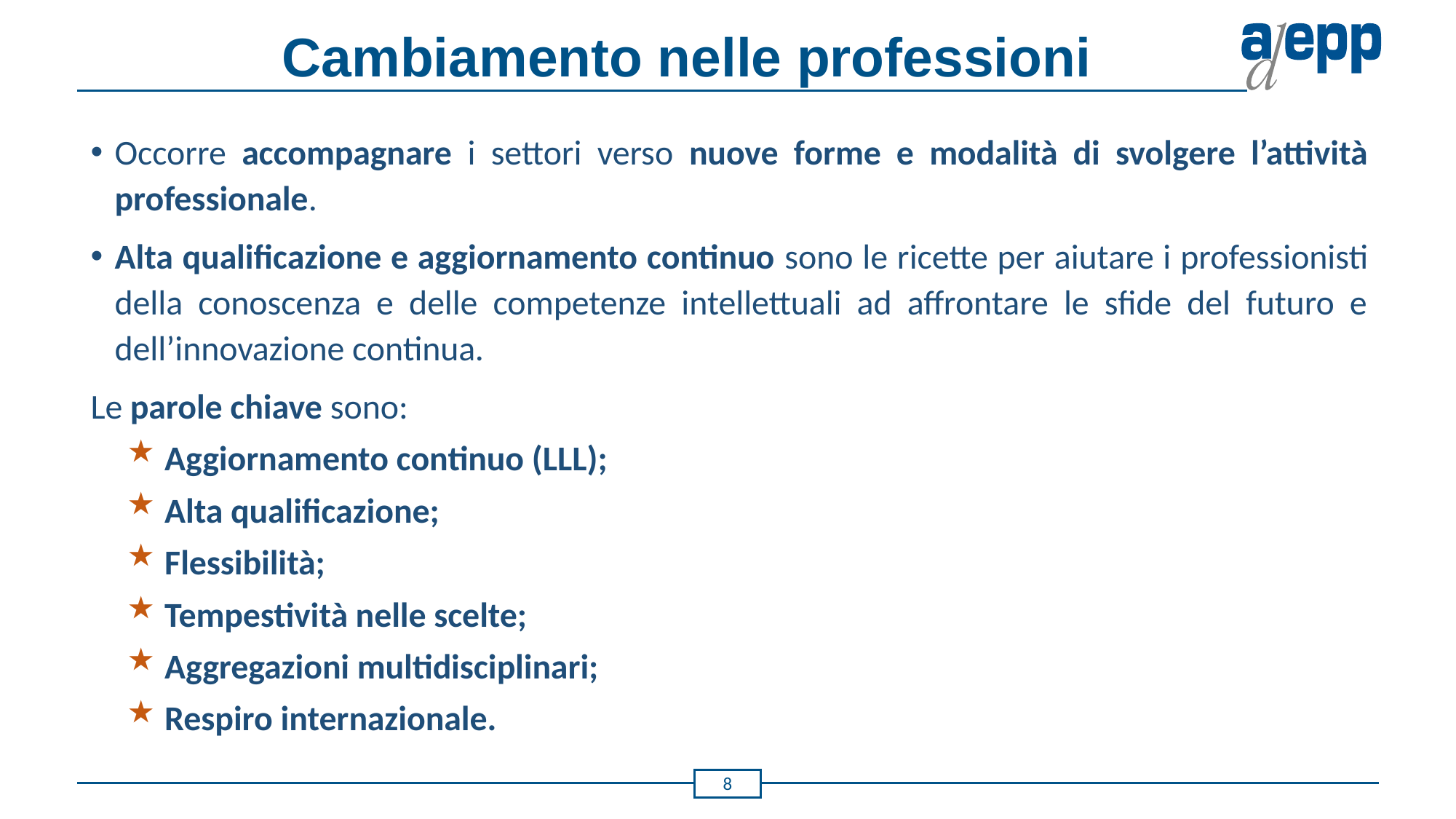

# Cambiamento nelle professioni
Occorre accompagnare i settori verso nuove forme e modalità di svolgere l’attività professionale.
Alta qualificazione e aggiornamento continuo sono le ricette per aiutare i professionisti della conoscenza e delle competenze intellettuali ad affrontare le sfide del futuro e dell’innovazione continua.
Le parole chiave sono:
Aggiornamento continuo (LLL);
Alta qualificazione;
Flessibilità;
Tempestività nelle scelte;
Aggregazioni multidisciplinari;
Respiro internazionale.
8